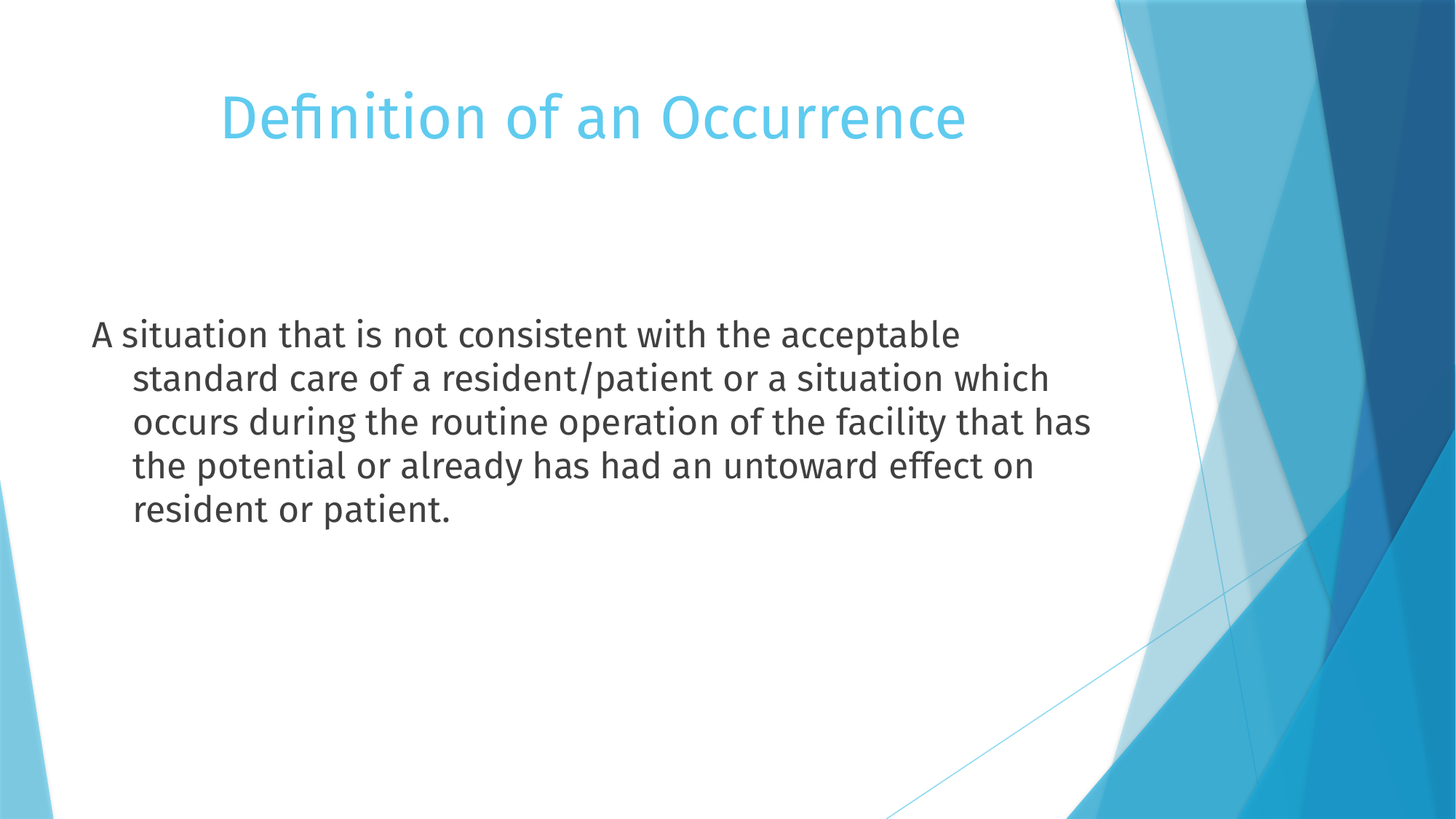

# Definition of an Occurrence

A situation that is not consistent with the acceptable standard care of a resident/patient or a situation which occurs during the routine operation of the facility that has the potential or already has had an untoward effect on resident or patient.